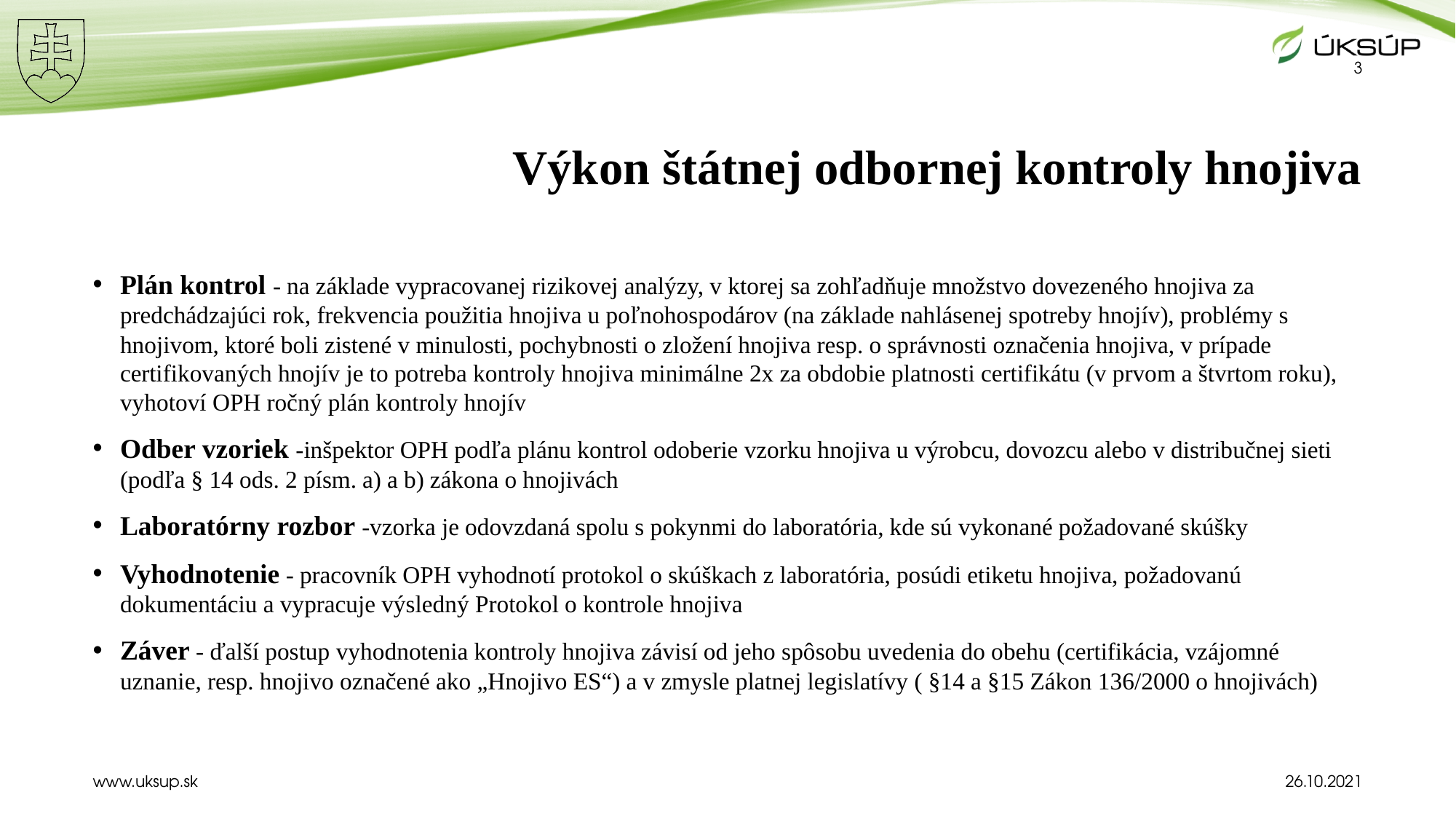

3
# Výkon štátnej odbornej kontroly hnojiva

Plán kontrol - na základe vypracovanej rizikovej analýzy, v ktorej sa zohľadňuje množstvo dovezeného hnojiva za predchádzajúci rok, frekvencia použitia hnojiva u poľnohospodárov (na základe nahlásenej spotreby hnojív), problémy s hnojivom, ktoré boli zistené v minulosti, pochybnosti o zložení hnojiva resp. o správnosti označenia hnojiva, v prípade certifikovaných hnojív je to potreba kontroly hnojiva minimálne 2x za obdobie platnosti certifikátu (v prvom a štvrtom roku), vyhotoví OPH ročný plán kontroly hnojív
Odber vzoriek -inšpektor OPH podľa plánu kontrol odoberie vzorku hnojiva u výrobcu, dovozcu alebo v distribučnej sieti (podľa § 14 ods. 2 písm. a) a b) zákona o hnojivách
Laboratórny rozbor -vzorka je odovzdaná spolu s pokynmi do laboratória, kde sú vykonané požadované skúšky
Vyhodnotenie - pracovník OPH vyhodnotí protokol o skúškach z laboratória, posúdi etiketu hnojiva, požadovanú dokumentáciu a vypracuje výsledný Protokol o kontrole hnojiva
Záver - ďalší postup vyhodnotenia kontroly hnojiva závisí od jeho spôsobu uvedenia do obehu (certifikácia, vzájomné uznanie, resp. hnojivo označené ako „Hnojivo ES“) a v zmysle platnej legislatívy ( §14 a §15 Zákon 136/2000 o hnojivách)
www.uksup.sk
26.10.2021